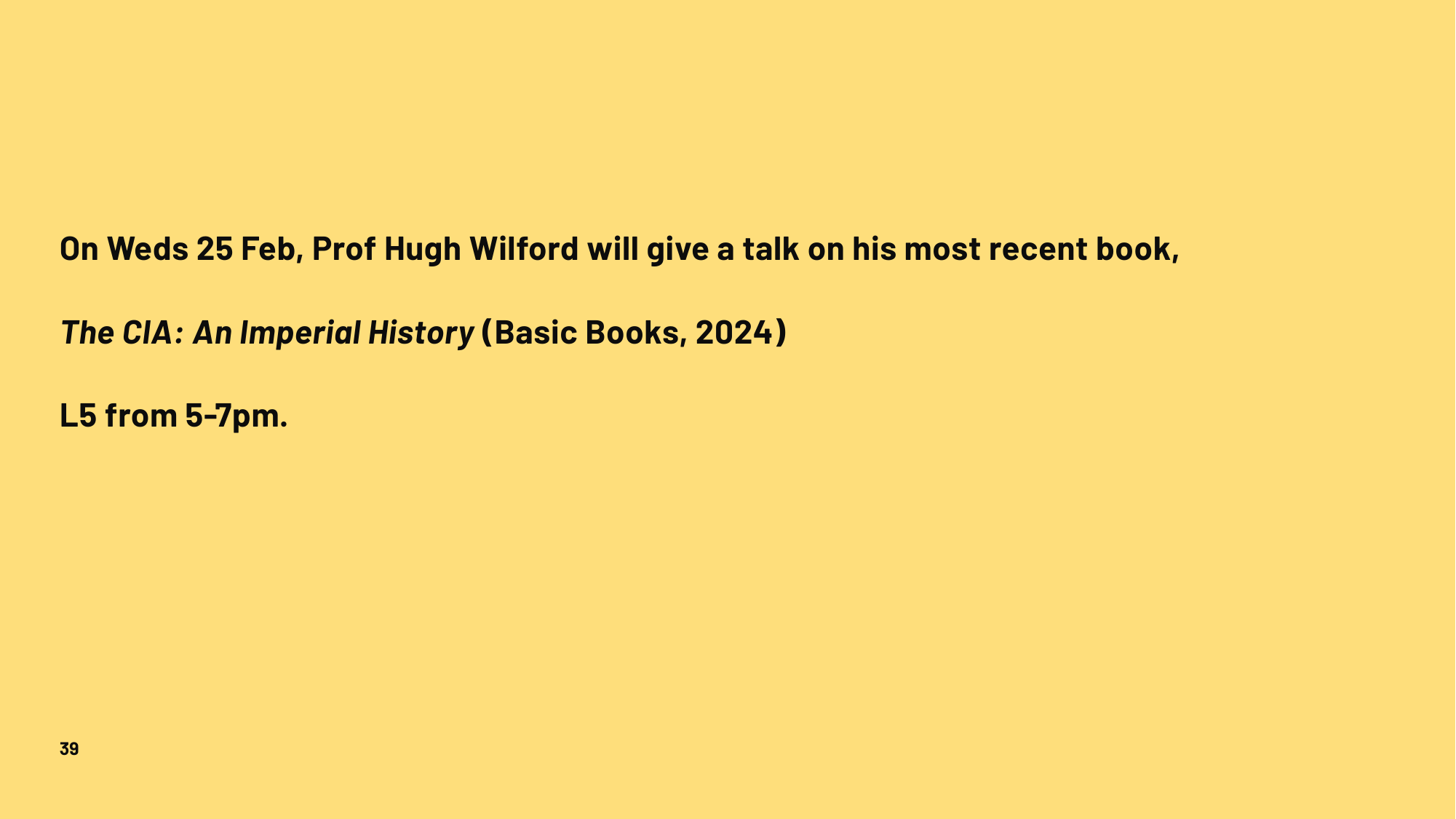

On Weds 25 Feb, Prof Hugh Wilford will give a talk on his most recent book,

The CIA: An Imperial History (Basic Books, 2024)

L5 from 5-7pm.
39